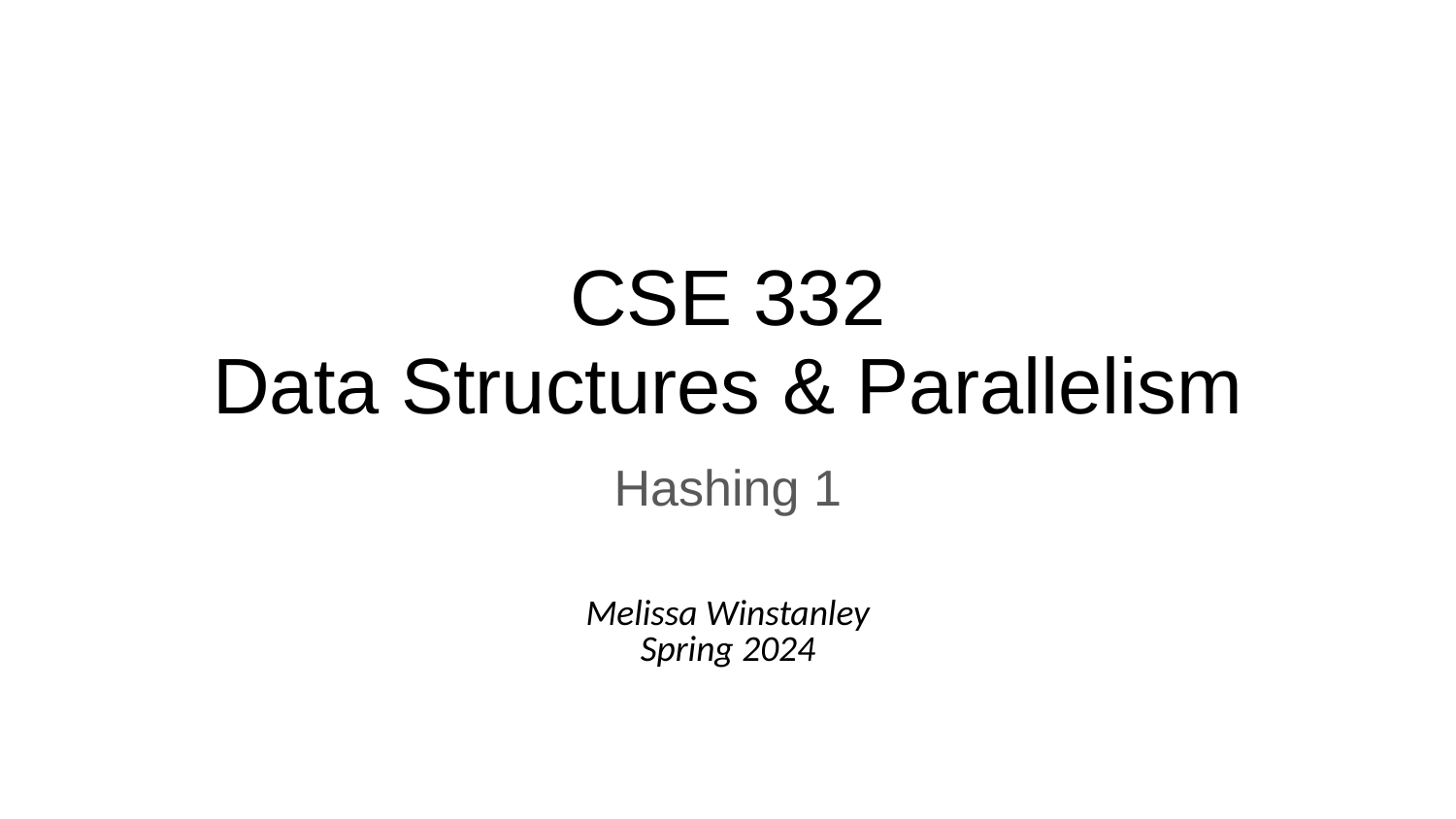

# CSE 332
Data Structures & Parallelism
Hashing 1
Melissa Winstanley
Spring 2024